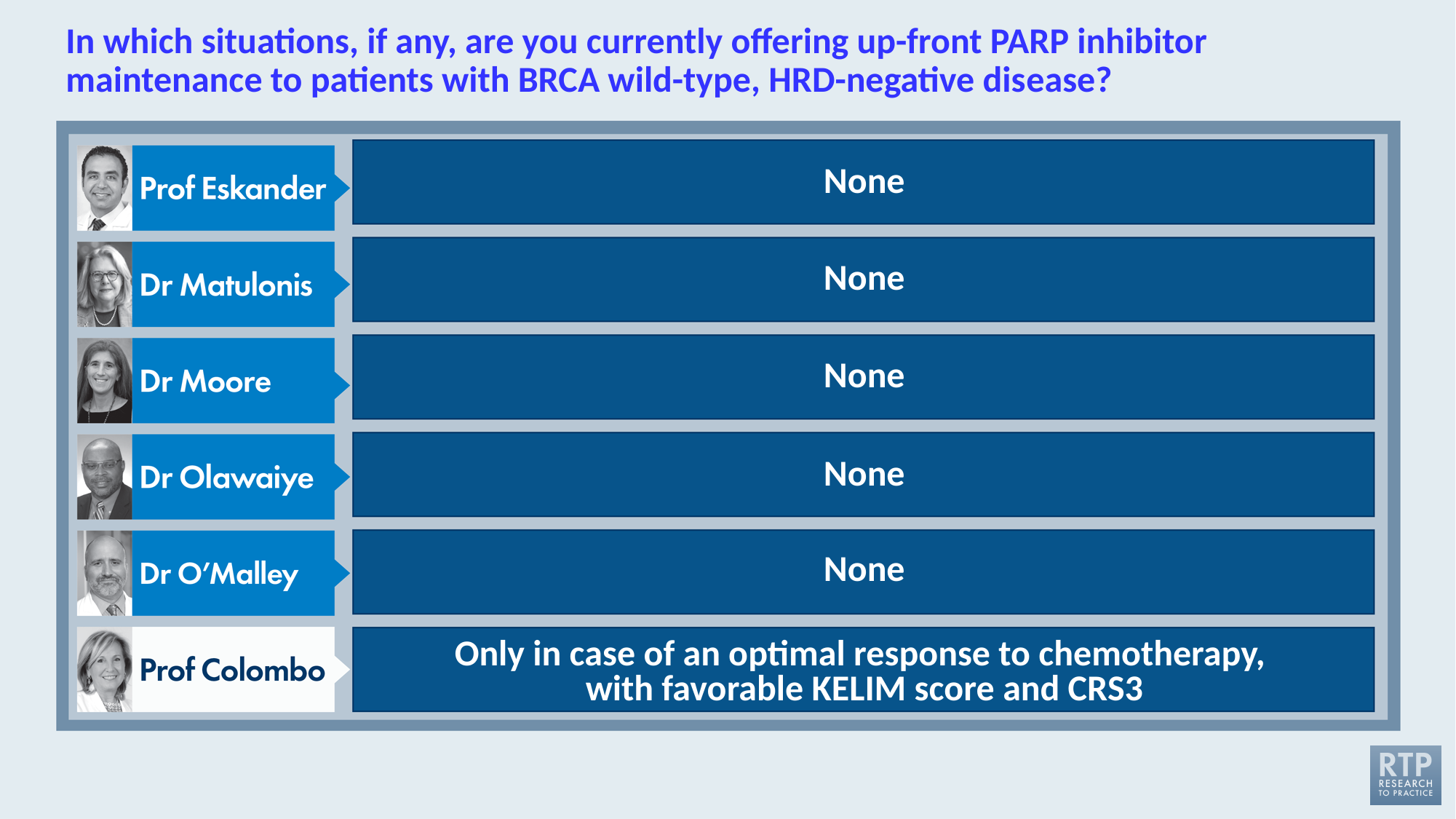

# In which situations, if any, are you currently offering up-front PARP inhibitor maintenance to patients with BRCA wild-type, HRD-negative dis­ease?
None
None
None
None
None
Only in case of an optimal response to chemotherapy,
with favorable KELIM score and CRS3